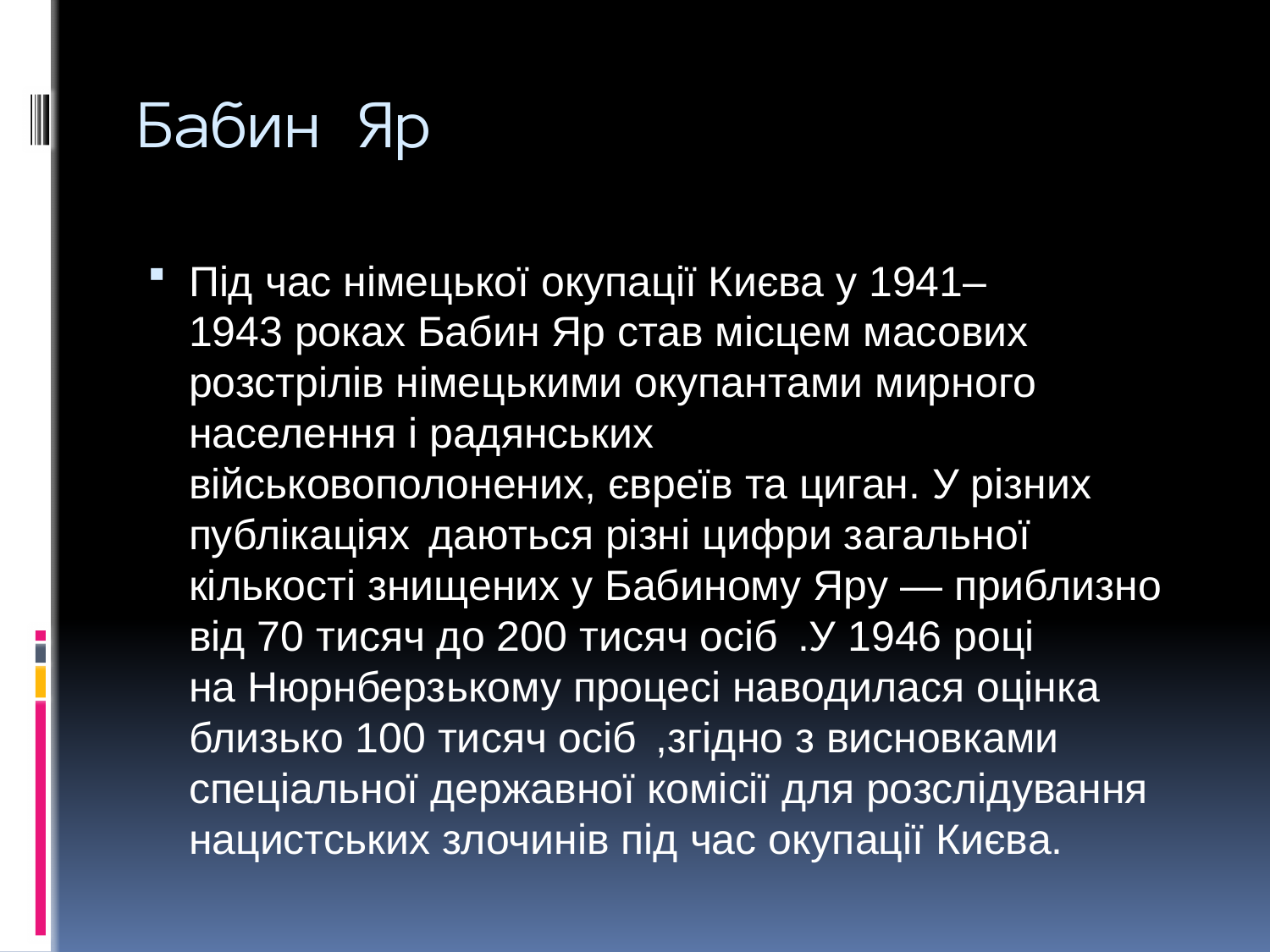

# Бабин Яр
Під час німецької окупації Києва у 1941–1943 роках Бабин Яр став місцем масових розстрілів німецькими окупантами мирного населення і радянських військовополонених, євреїв та циган. У різних публікаціях  даються різні цифри загальної кількості знищених у Бабиному Яру — приблизно від 70 тисяч до 200 тисяч осіб  .У 1946 році на Нюрнберзькому процесі наводилася оцінка близько 100 тисяч осіб  ,згідно з висновками спеціальної державної комісії для розслідування нацистських злочинів під час окупації Києва.